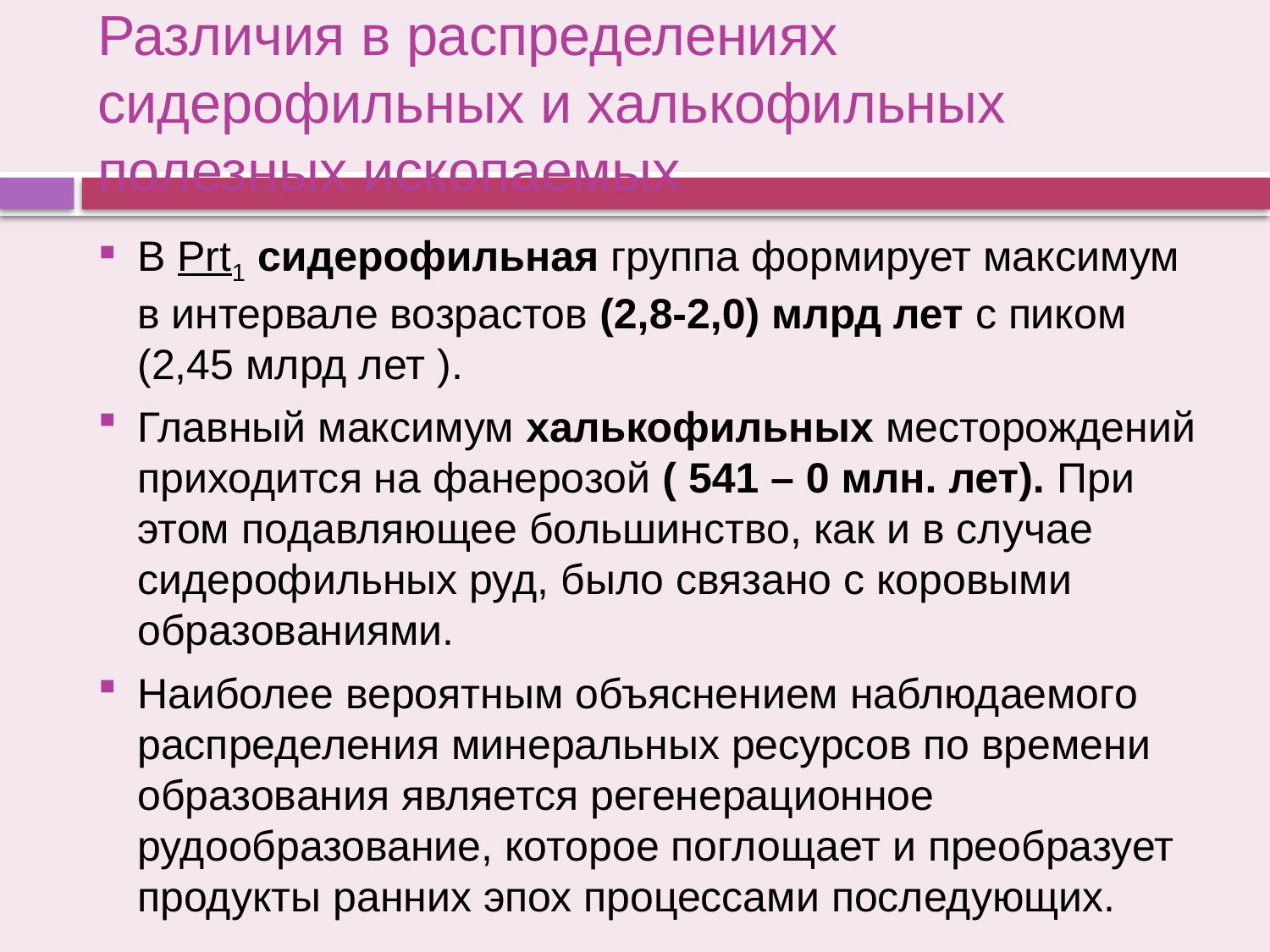

# Различия в распределениях сидерофильных и халькофильных полезных ископаемых
В Prt1 сидерофильная группа формирует максимум в интервале возрастов (2,8-2,0) млрд лет с пиком
(2,45 млрд лет ).
Главный максимум халькофильных месторождений приходится на фанерозой ( 541 – 0 млн. лет). При этом подавляющее большинство, как и в случае сидерофильных руд, было связано с коровыми образованиями.
Наиболее вероятным объяснением наблюдаемого распределения минеральных ресурсов по времени образования является регенерационное рудообразование, которое поглощает и преобразует продукты ранних эпох процессами последующих.